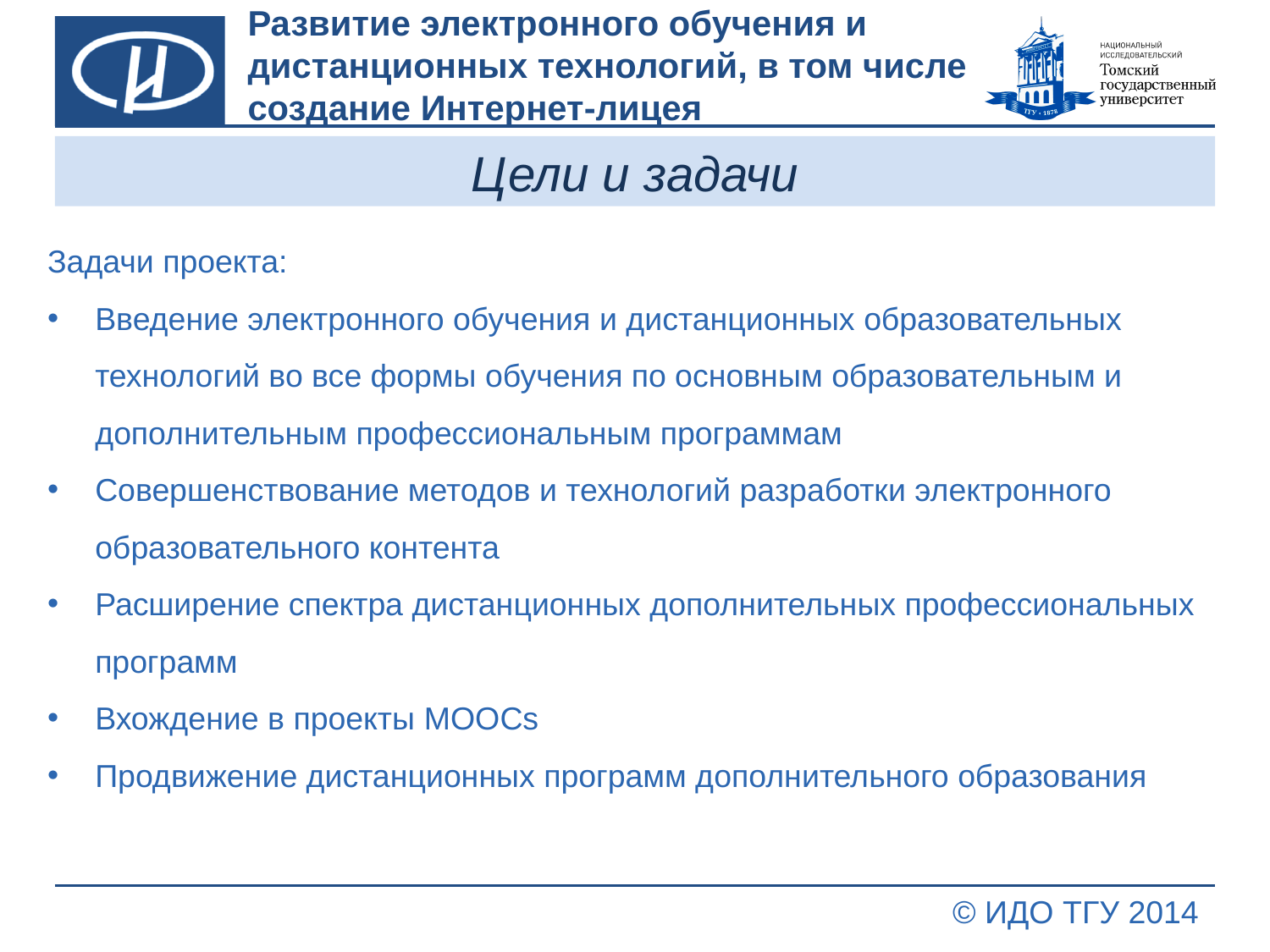

# Развитие электронного обучения и дистанционных технологий, в том числе создание Интернет-лицея
Цели и задачи
Задачи проекта:
Введение электронного обучения и дистанционных образовательных технологий во все формы обучения по основным образовательным и дополнительным профессиональным программам
Совершенствование методов и технологий разработки электронного образовательного контента
Расширение спектра дистанционных дополнительных профессиональных программ
Вхождение в проекты MOOCs
Продвижение дистанционных программ дополнительного образования

© ИДО ТГУ 2014